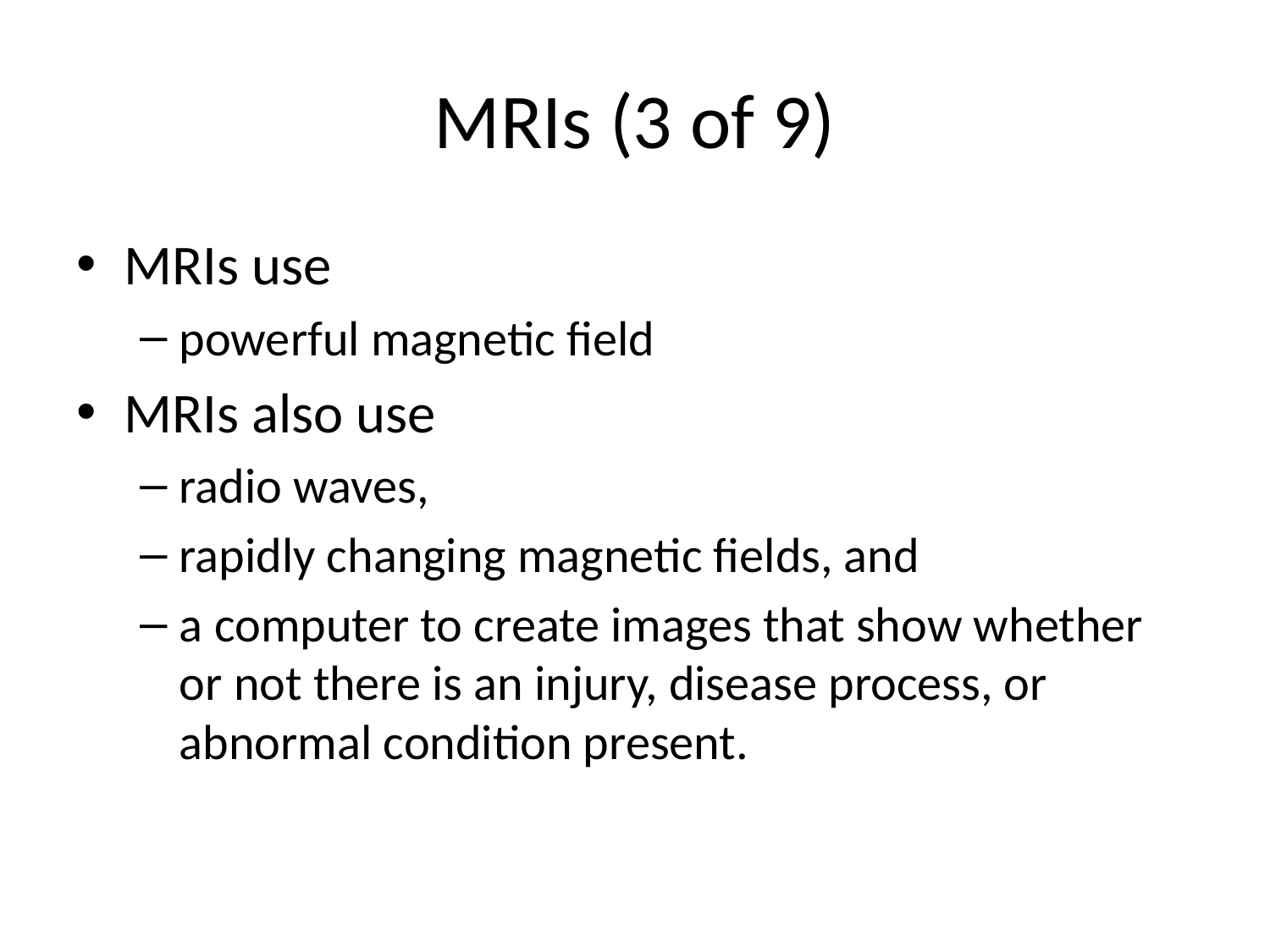

# MRIs (3 of 9)
MRIs use
powerful magnetic field
MRIs also use
radio waves,
rapidly changing magnetic fields, and
a computer to create images that show whether or not there is an injury, disease process, or abnormal condition present.